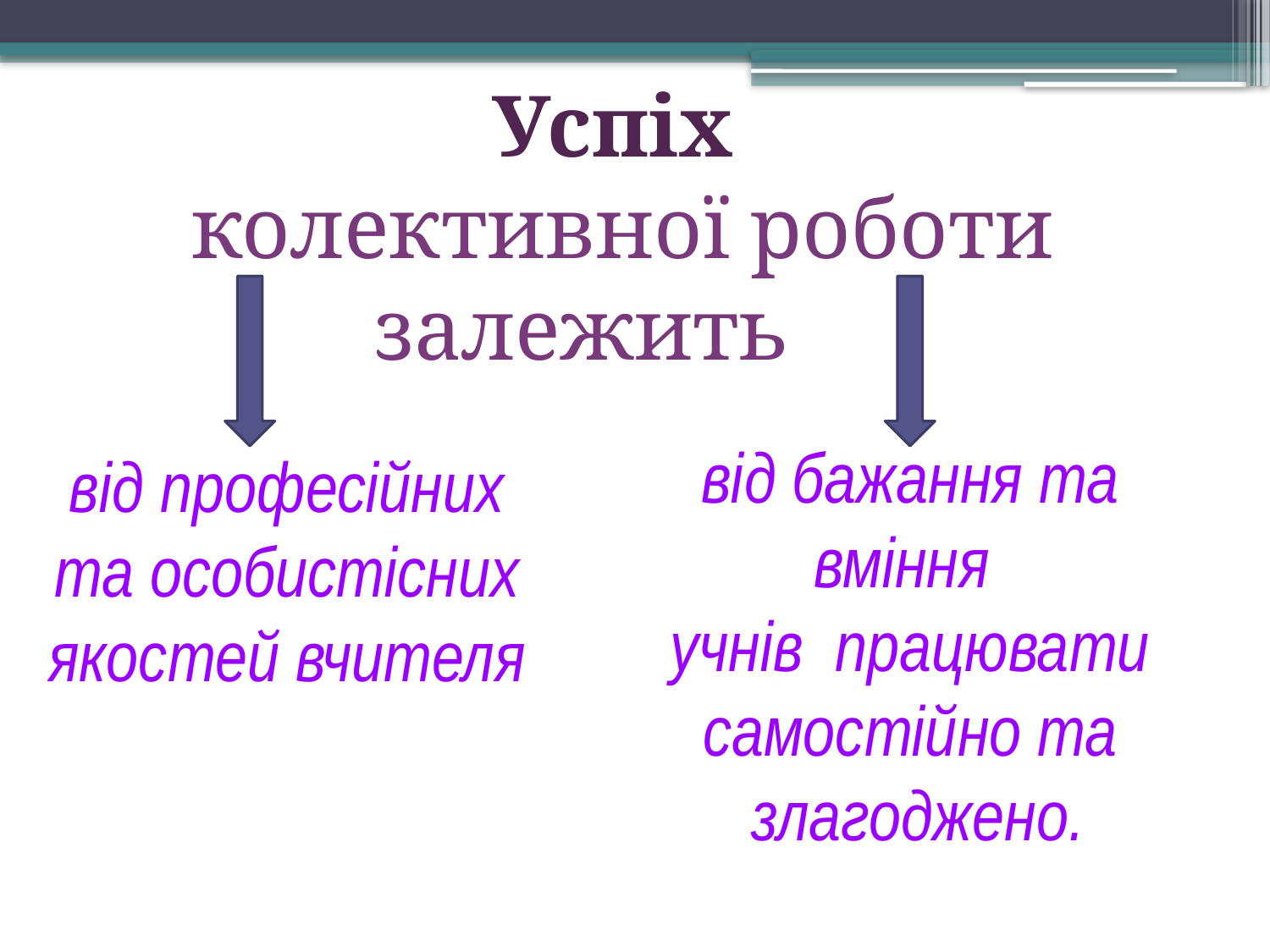

Успіх
 колективної роботи залежить

від бажання та вміння
учнів  працювати самостійно та
 злагоджено.

від професійних
та особистісних
якостей вчителя